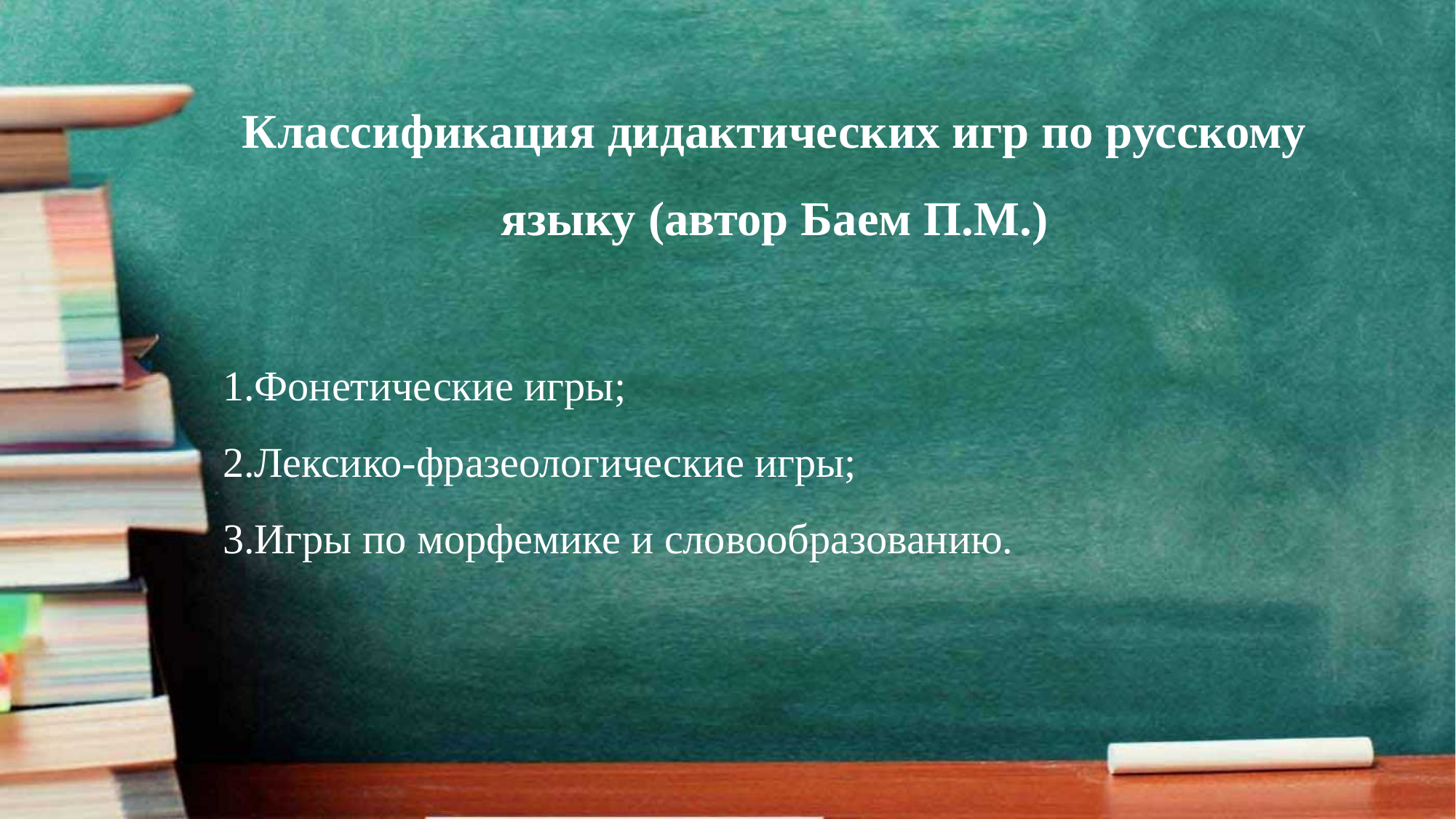

Классификация дидактических игр по русскому языку (автор Баем П.М.)

1.Фонетические игры;
2.Лексико-фразеологические игры;
3.Игры по морфемике и словообразованию.